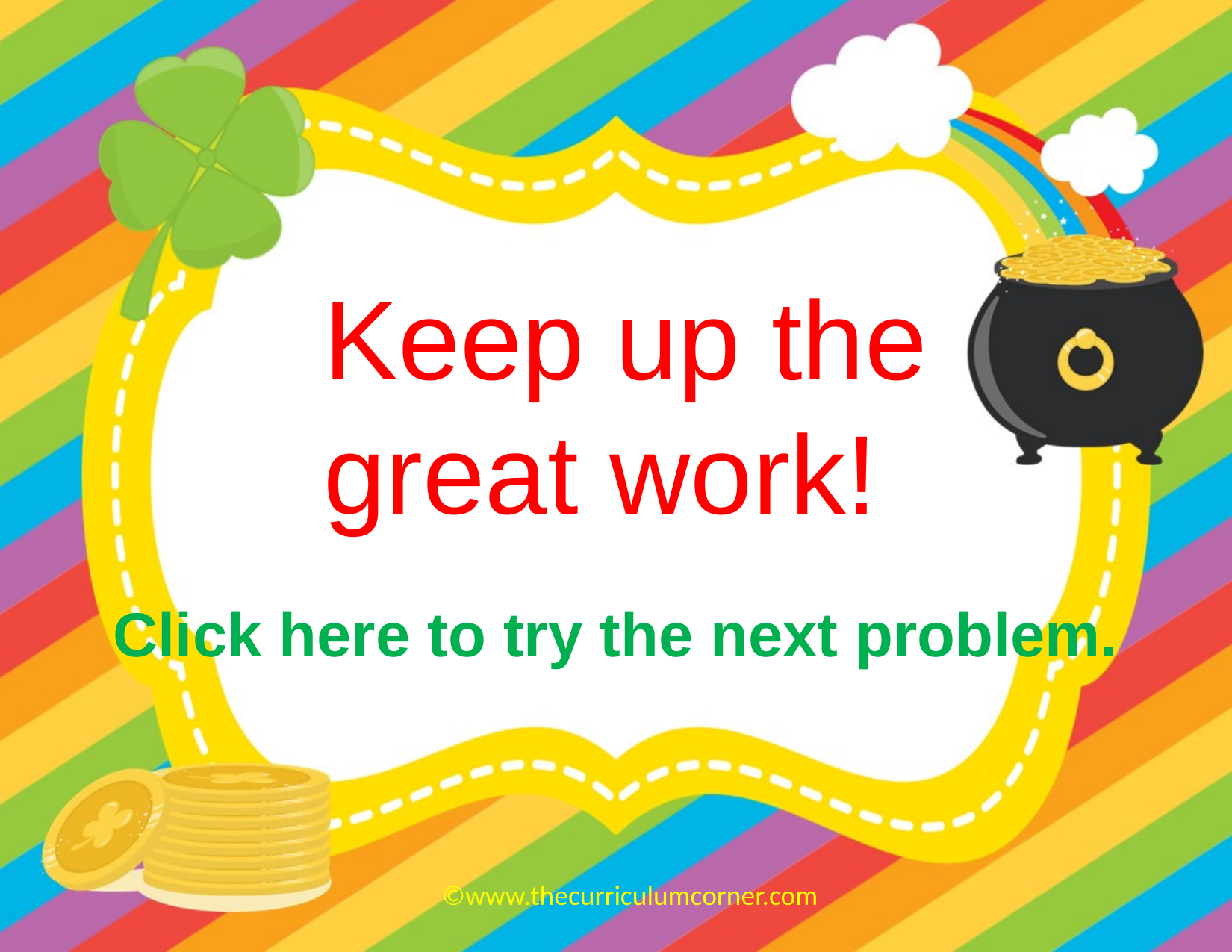

Keep up the great work!
Click here to try the next problem.
©www.thecurriculumcorner.com